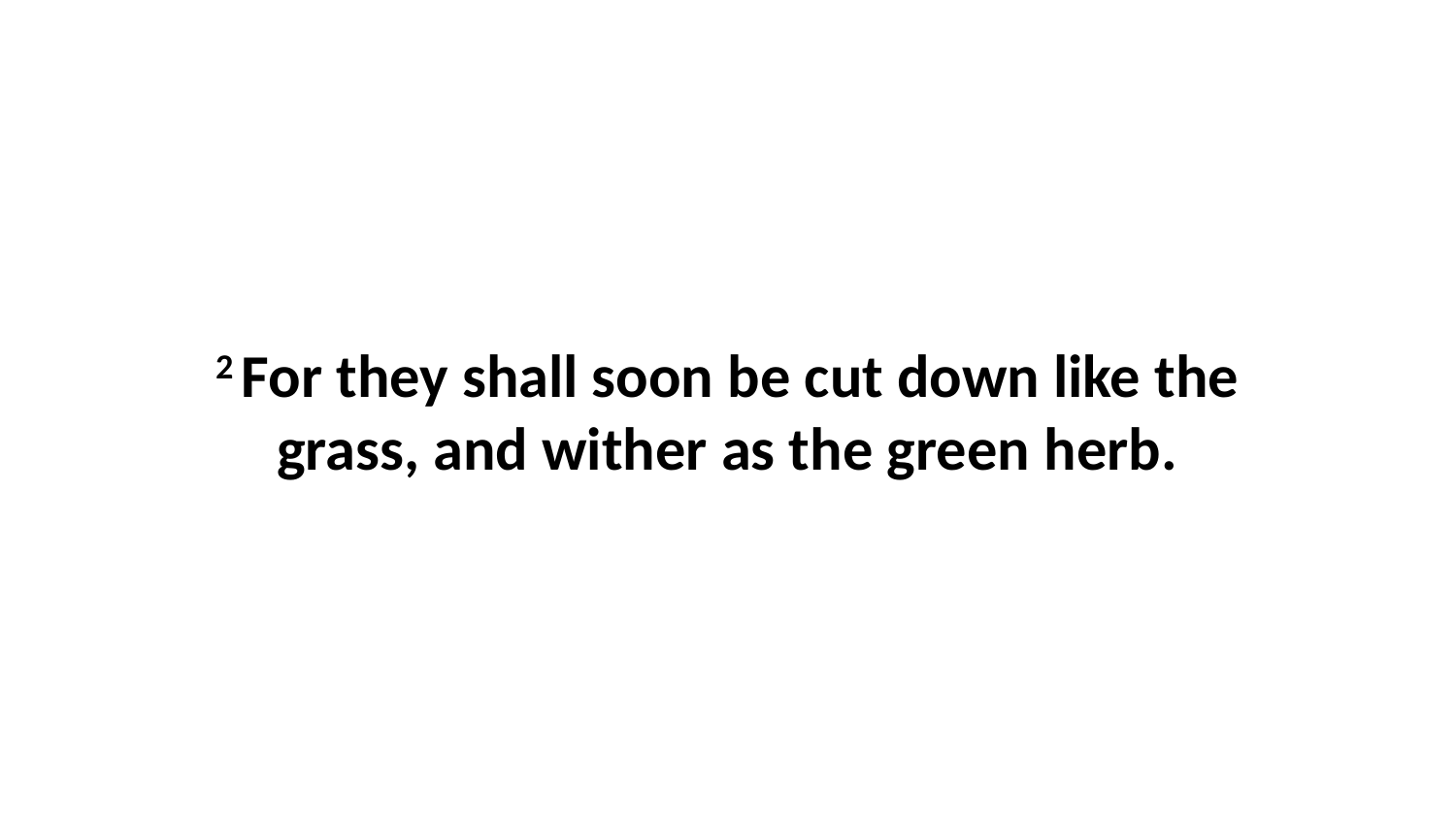

2 For they shall soon be cut down like the grass, and wither as the green herb.